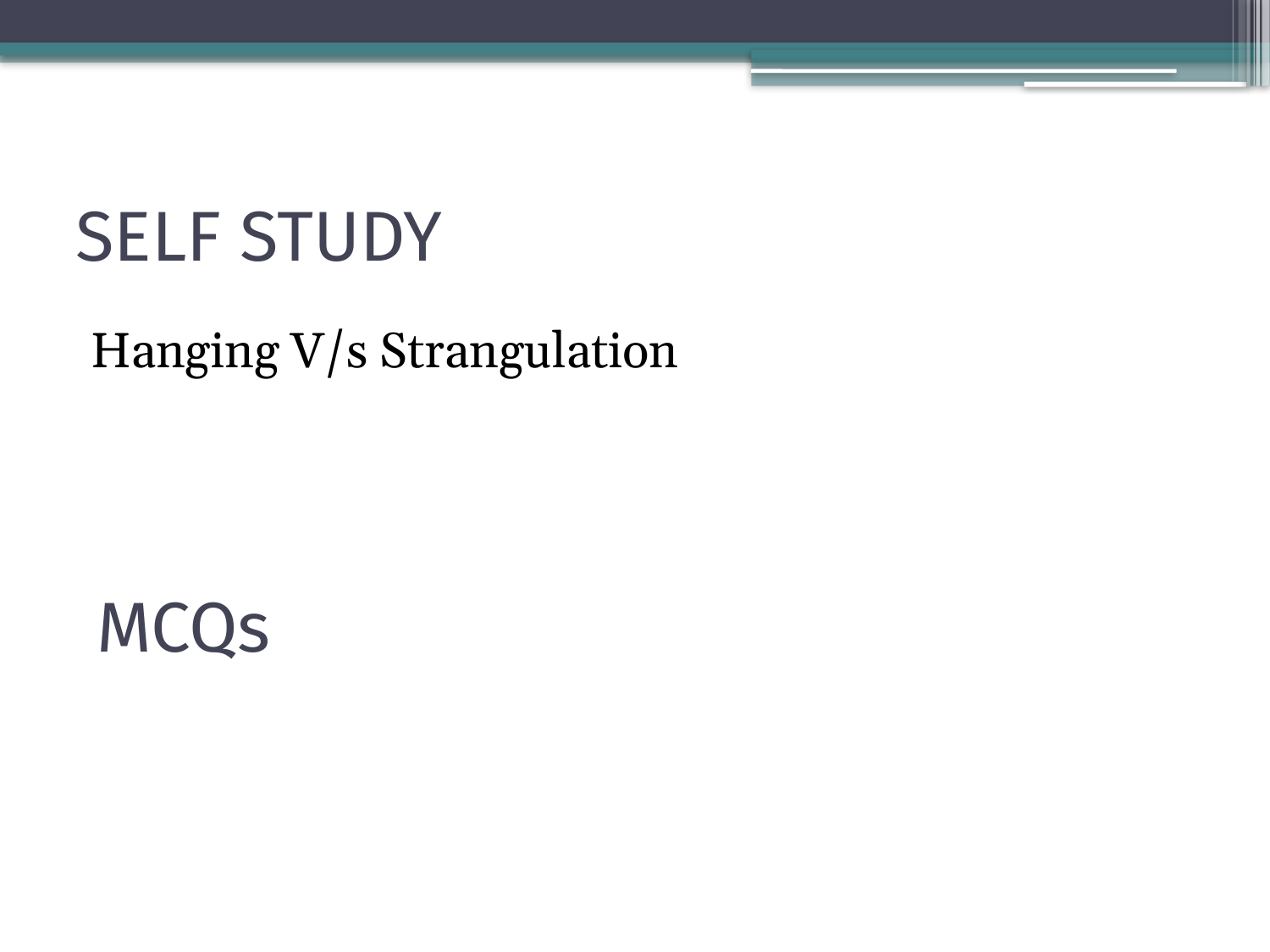

# SELF STUDY
Hanging V/s Strangulation

MCQs